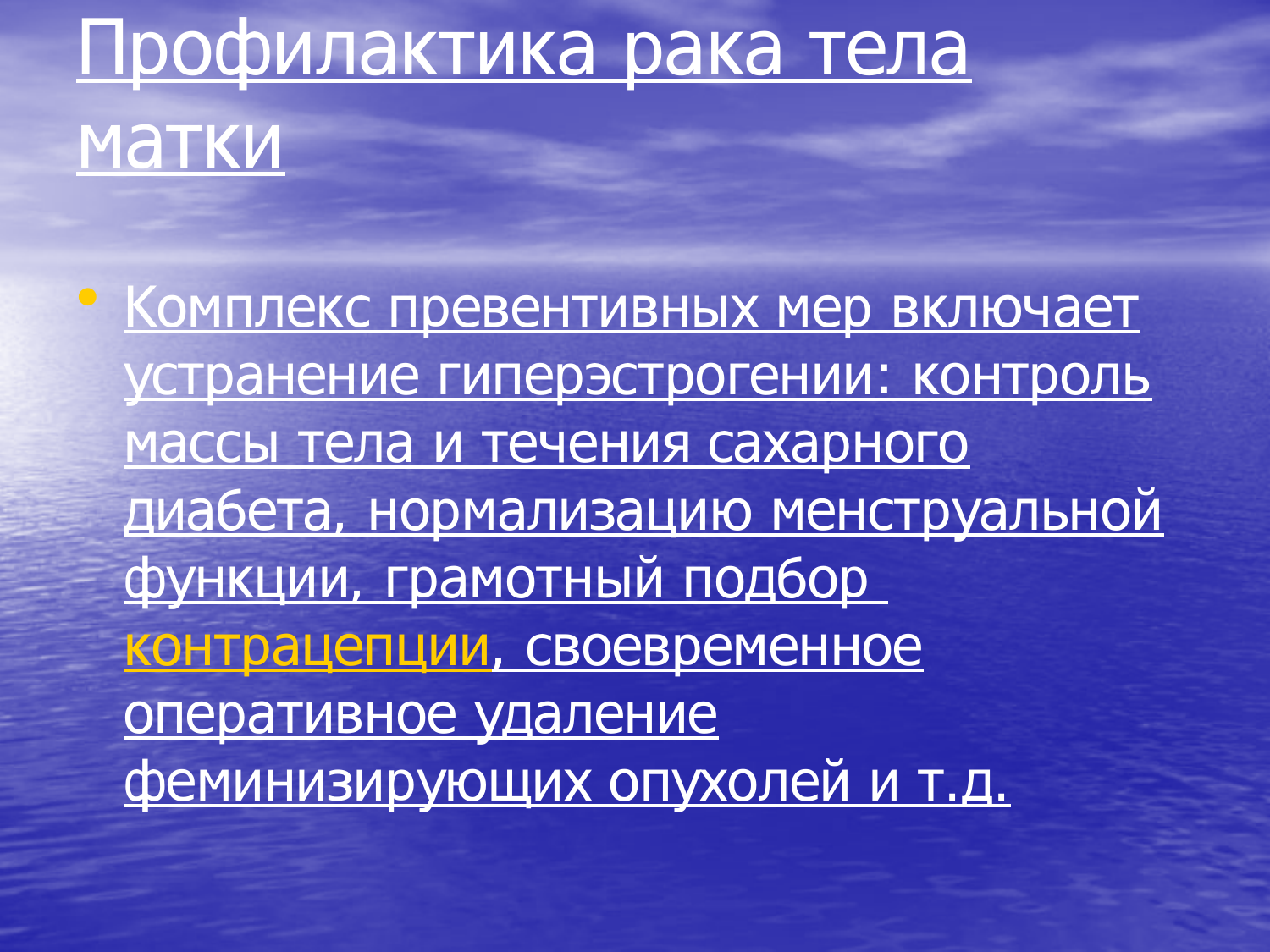

# Профилактика рака тела матки
Комплекс превентивных мер включает устранение гиперэстрогении: контроль массы тела и течения сахарного диабета, нормализацию менструальной функции, грамотный подбор контрацепции, своевременное оперативное удаление феминизирующих опухолей и т.д.